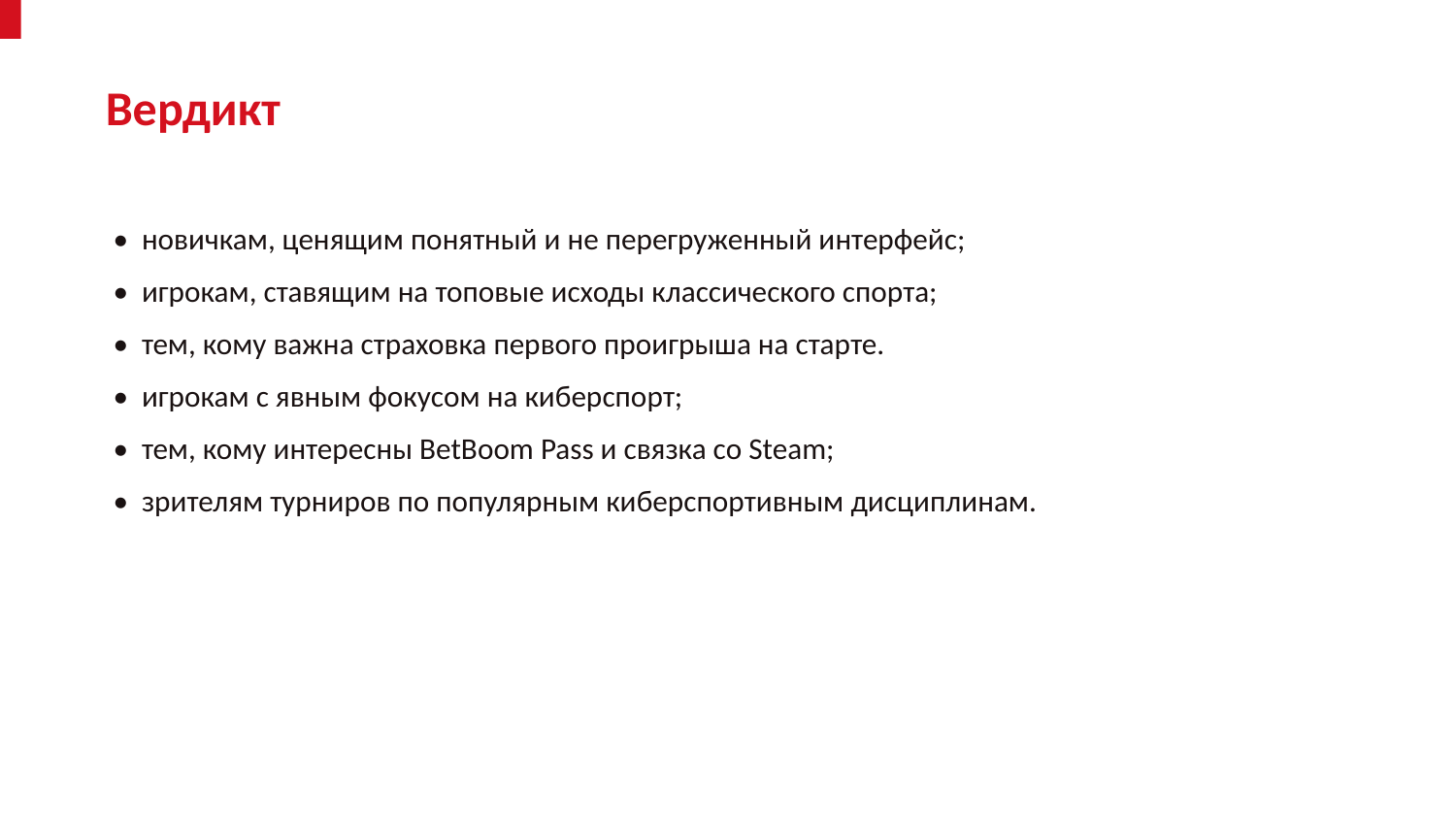

Вердикт
•  новичкам, ценящим понятный и не перегруженный интерфейс;
•  игрокам, ставящим на топовые исходы классического спорта;
•  тем, кому важна страховка первого проигрыша на старте.
•  игрокам с явным фокусом на киберспорт;
•  тем, кому интересны BetBoom Pass и связка со Steam;
•  зрителям турниров по популярным киберспортивным дисциплинам.